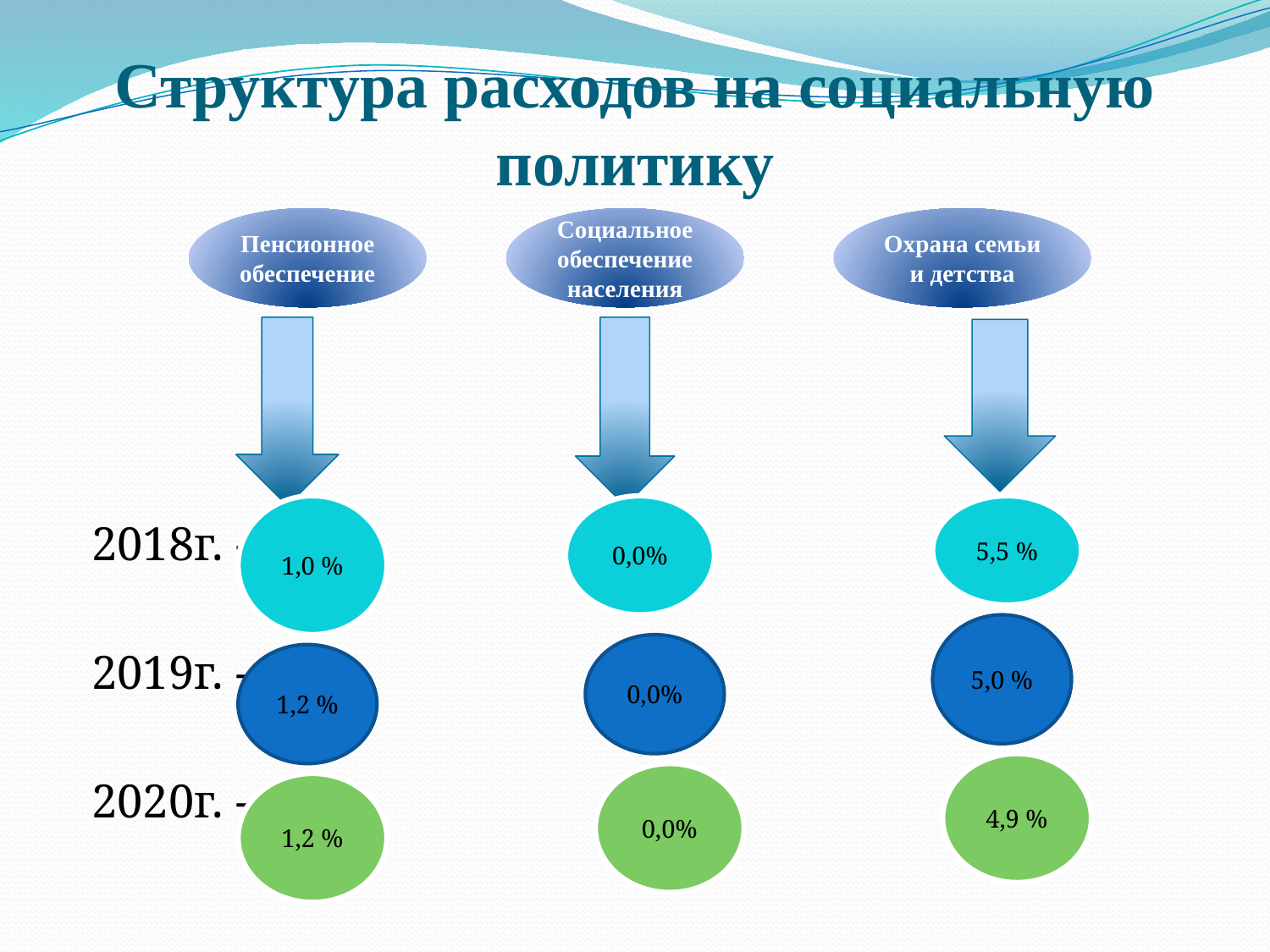

# Структура расходов на социальную политику

2018г. -

2019г. -

2020г. -
Пенсионное обеспечение
Социальное обеспечение населения
Охрана семьи и детства

1,0 %
0,0%
5,5 %
5,0 %
0,0%
1,2 %
4,9 %
0,0%
1,2 %